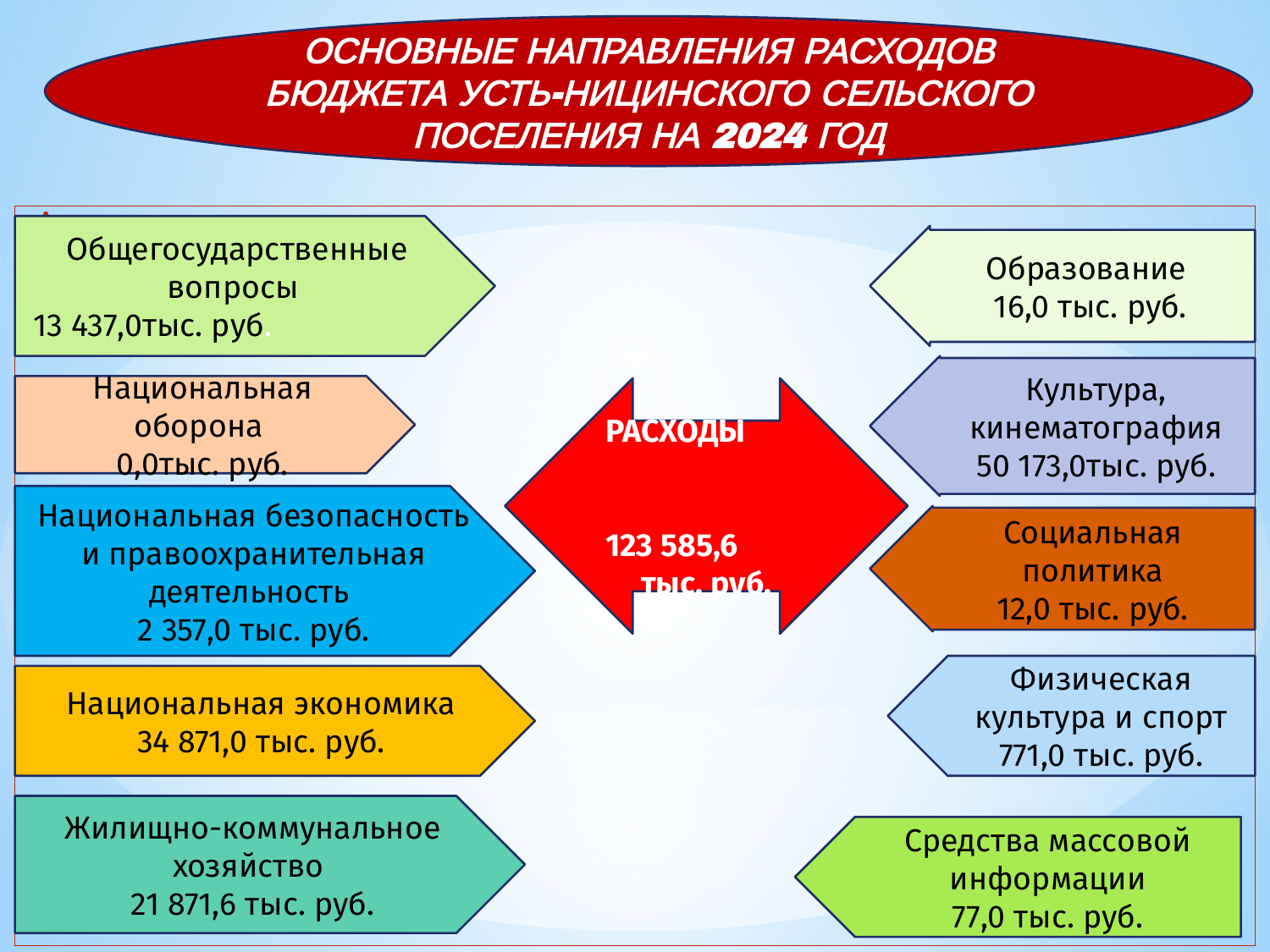

ОСНОВНЫЕ НАПРАВЛЕНИЯ РАСХОДОВ БЮДЖЕТА УСТЬ-НИЦИНСКОГО СЕЛЬСКОГО ПОСЕЛЕНИЯ НА 2024 ГОД
#
11
Общегосударственные вопросы
13 437,0тыс. руб.
Образование
16,0 тыс. руб.
Культура, кинематография
50 173,0тыс. руб.
Национальная оборона
0,0тыс. руб.
РАСХОДЫ                                                          123 585,6          тыс. руб.
Национальная безопасность и правоохранительная деятельность
2 357,0 тыс. руб.
Социальная политика
12,0 тыс. руб.
Физическая культура и спорт
771,0 тыс. руб.
Национальная экономика
34 871,0 тыс. руб.
Жилищно-коммунальное хозяйство
21 871,6 тыс. руб.
Средства массовой информации
77,0 тыс. руб.